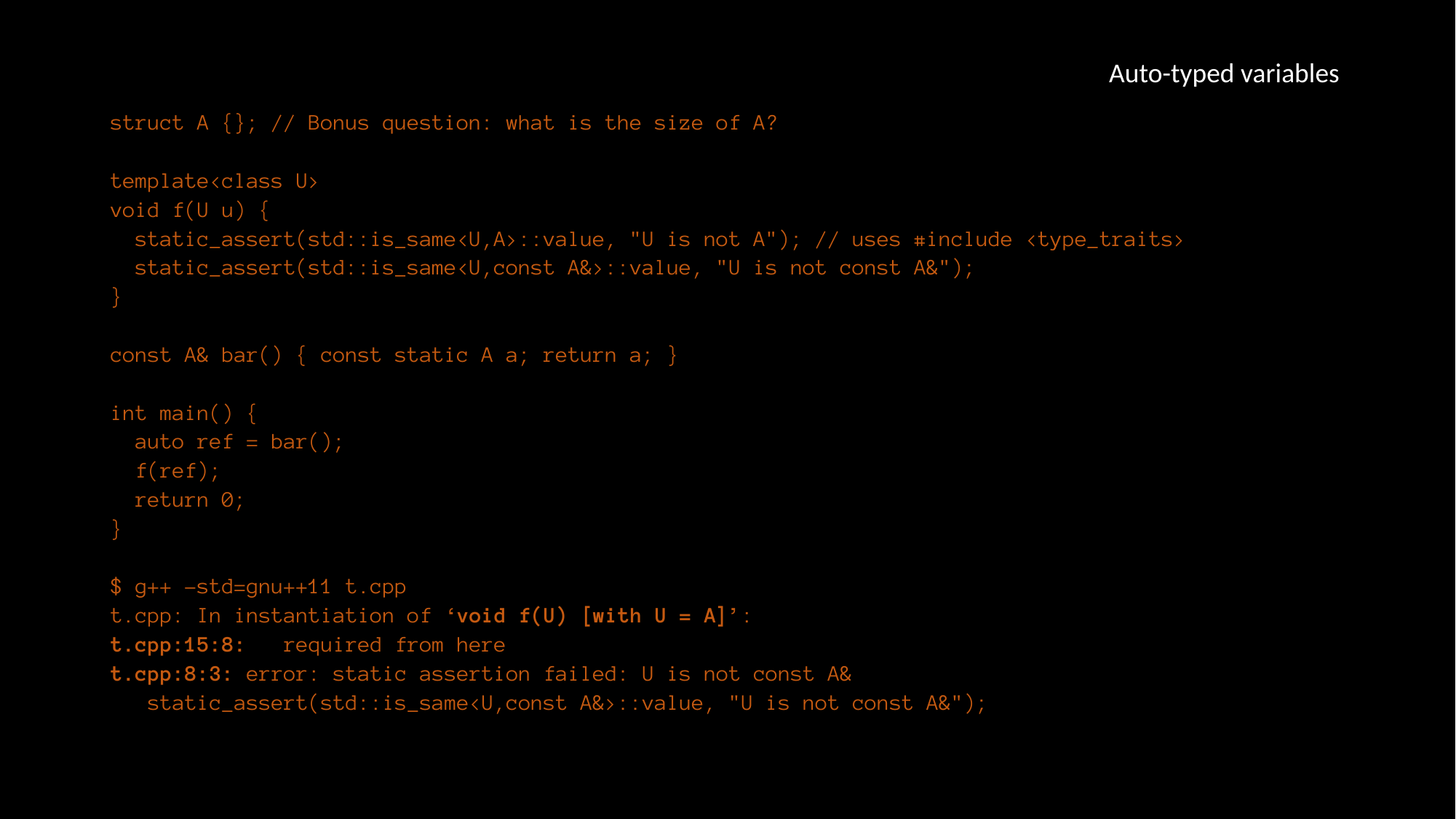

Auto-typed variables
struct A {}; // Bonus question: what is the size of A?

template<class U>
void f(U u) {
  static_assert(std::is_same<U,A>::value, "U is not A"); // uses #include <type_traits>
  static_assert(std::is_same<U,const A&>::value, "U is not const A&");
}

const A& bar() { const static A a; return a; }

int main() {
  auto ref = bar();
  f(ref);
  return 0;
}

$ g++ -std=gnu++11 t.cpp
t.cpp: In instantiation of ‘void f(U) [with U = A]’:
t.cpp:15:8:   required from here
t.cpp:8:3: error: static assertion failed: U is not const A&
   static_assert(std::is_same<U,const A&>::value, "U is not const A&");